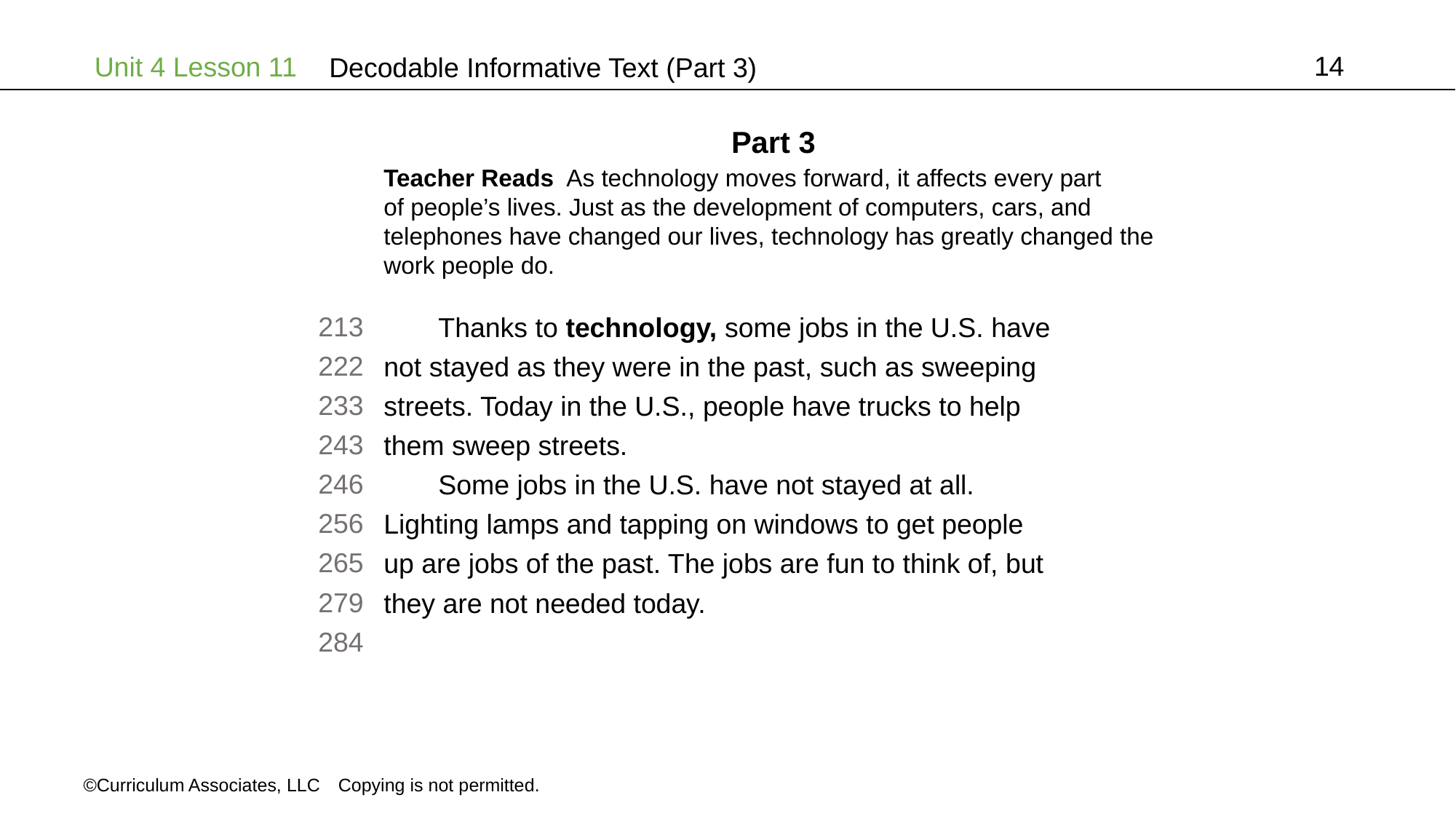

14
# Decodable Informative Text (Part 3)

Part 3

Teacher Reads As technology moves forward, it affects every part
of people’s lives. Just as the development of computers, cars, and
telephones have changed our lives, technology has greatly changed the
work people do.
213
222
233
243
246
256
265
279
284
Thanks to technology, some jobs in the U.S. have
not stayed as they were in the past, such as sweeping
streets. Today in the U.S., people have trucks to help
them sweep streets.
Some jobs in the U.S. have not stayed at all.
Lighting lamps and tapping on windows to get people
up are jobs of the past. The jobs are fun to think of, but
they are not needed today.